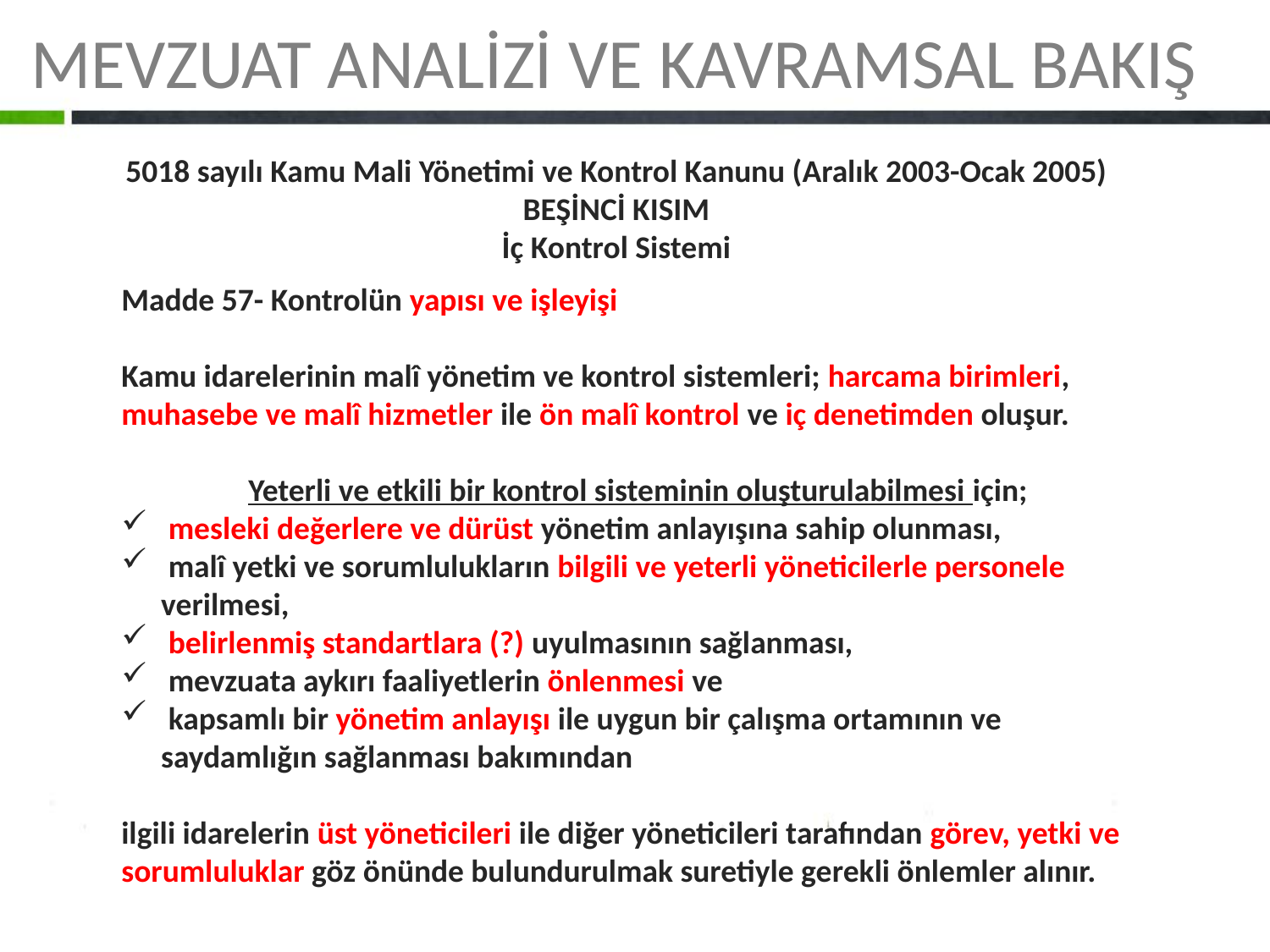

MEVZUAT ANALİZİ VE KAVRAMSAL BAKIŞ
5018 sayılı Kamu Mali Yönetimi ve Kontrol Kanunu (Aralık 2003-Ocak 2005)
BEŞİNCİ KISIM
İç Kontrol Sistemi
Madde 57- Kontrolün yapısı ve işleyişi

Kamu idarelerinin malî yönetim ve kontrol sistemleri; harcama birimleri, muhasebe ve malî hizmetler ile ön malî kontrol ve iç denetimden oluşur.

            	Yeterli ve etkili bir kontrol sisteminin oluşturulabilmesi için;
 mesleki değerlere ve dürüst yönetim anlayışına sahip olunması,
 malî yetki ve sorumlulukların bilgili ve yeterli yöneticilerle personele verilmesi,
 belirlenmiş standartlara (?) uyulmasının sağlanması,
 mevzuata aykırı faaliyetlerin önlenmesi ve
 kapsamlı bir yönetim anlayışı ile uygun bir çalışma ortamının ve saydamlığın sağlanması bakımından

ilgili idarelerin üst yöneticileri ile diğer yöneticileri tarafından görev, yetki ve sorumluluklar göz önünde bulundurulmak suretiyle gerekli önlemler alınır.